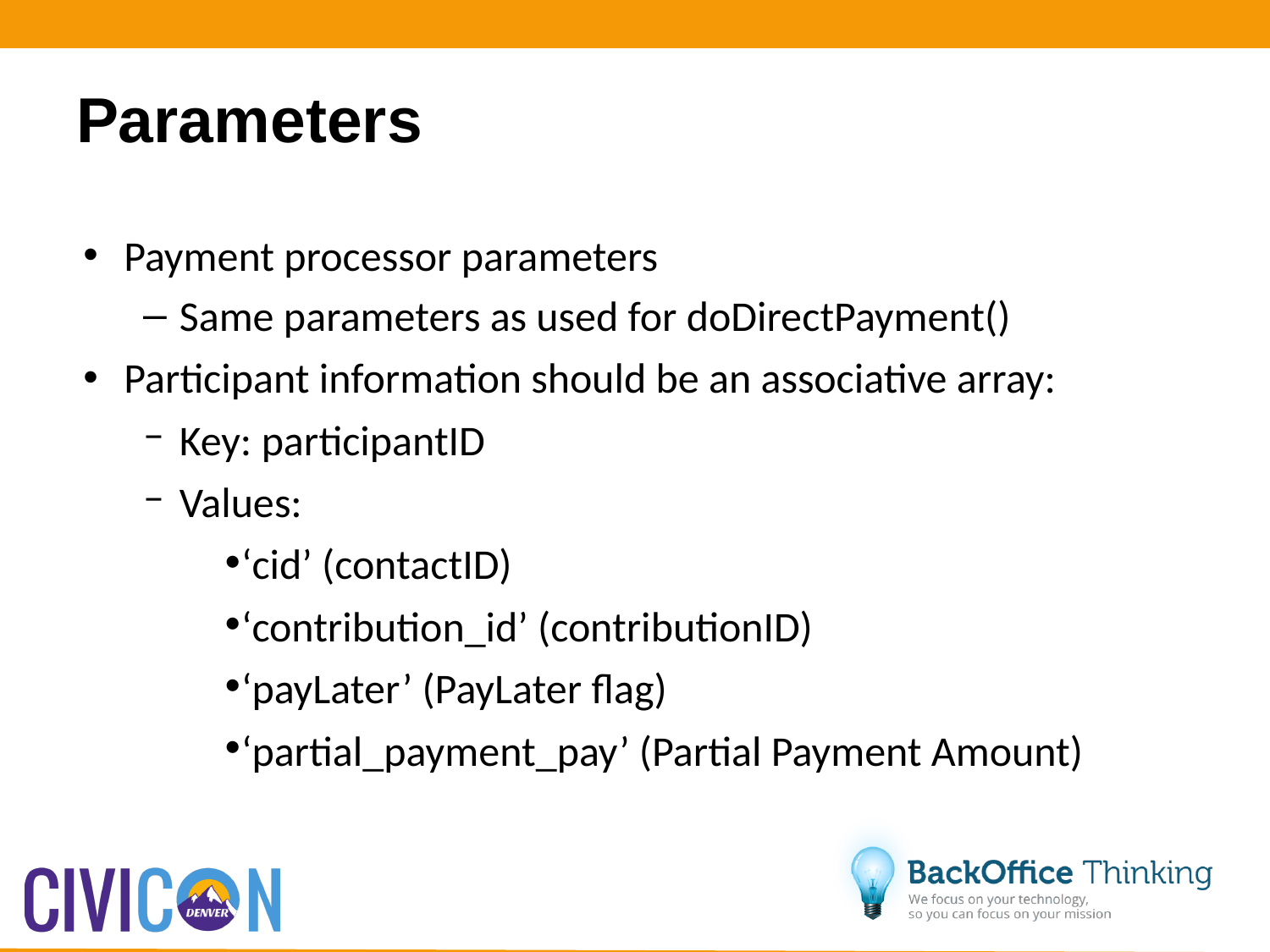

# Parameters
Payment processor parameters
Same parameters as used for doDirectPayment()
Participant information should be an associative array:
Key: participantID
Values:
‘cid’ (contactID)
‘contribution_id’ (contributionID)
‘payLater’ (PayLater flag)
‘partial_payment_pay’ (Partial Payment Amount)